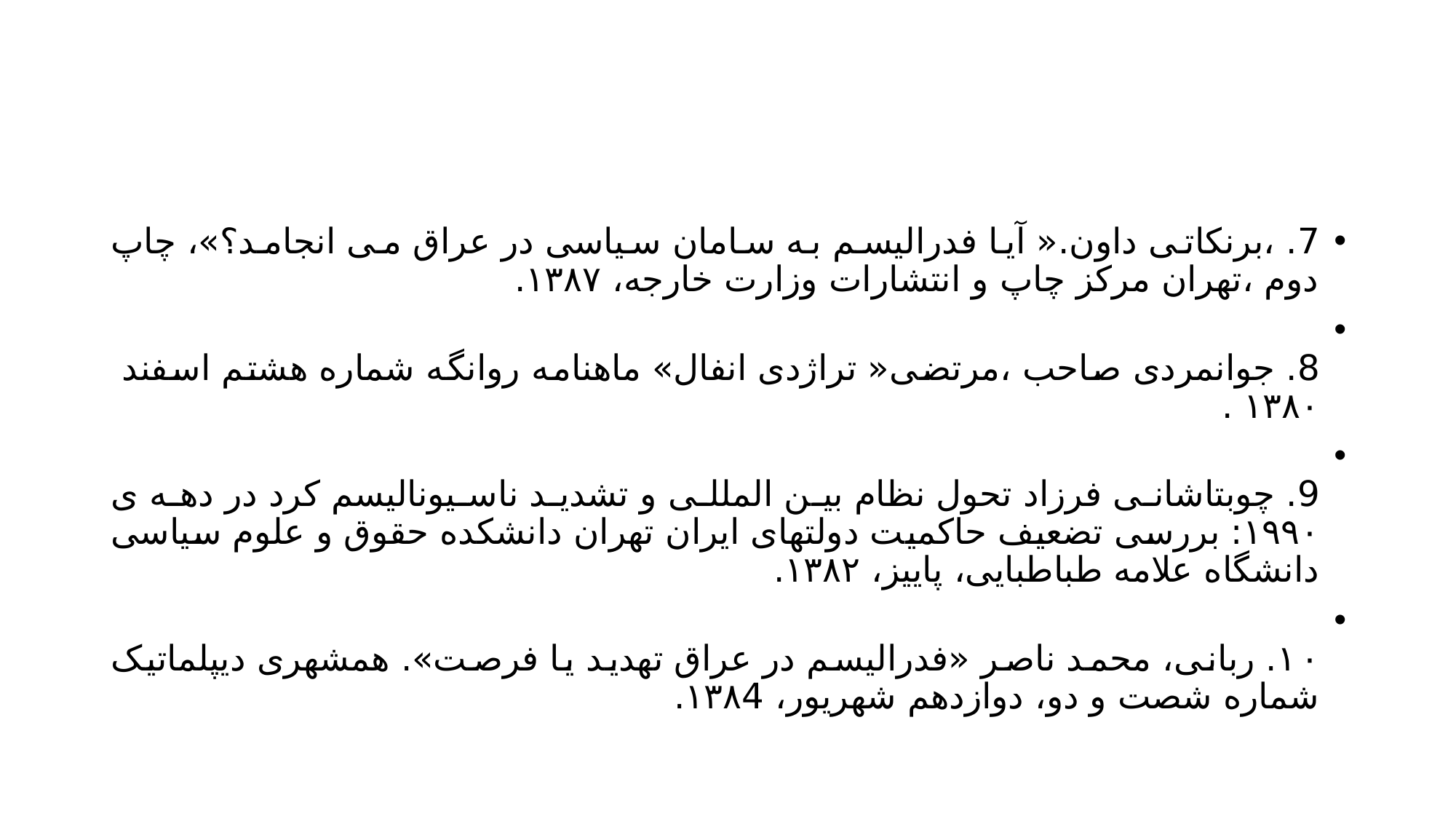

#
7. ،برنکاتی داون.« آیا فدرالیسم به سامان سیاسی در عراق می انجامد؟»، چاپ دوم ،تهران مرکز چاپ و انتشارات وزارت خارجه، ۱۳۸۷.
8. جوانمردی صاحب ،مرتضی« تراژدی انفال» ماهنامه روانگه شماره هشتم اسفند
۱۳۸۰ .
9. چوبتاشانی فرزاد تحول نظام بین المللی و تشدید ناسیونالیسم کرد در دهه ی ۱۹۹۰: بررسی تضعیف حاکمیت دولتهای ایران تهران دانشکده حقوق و علوم سیاسی دانشگاه علامه طباطبایی، پاییز، ۱۳۸۲.
۱۰. ربانی، محمد ناصر «فدرالیسم در عراق تهدید یا فرصت». همشهری دیپلماتیک شماره شصت و دو، دوازدهم شهریور، ۱۳۸4.